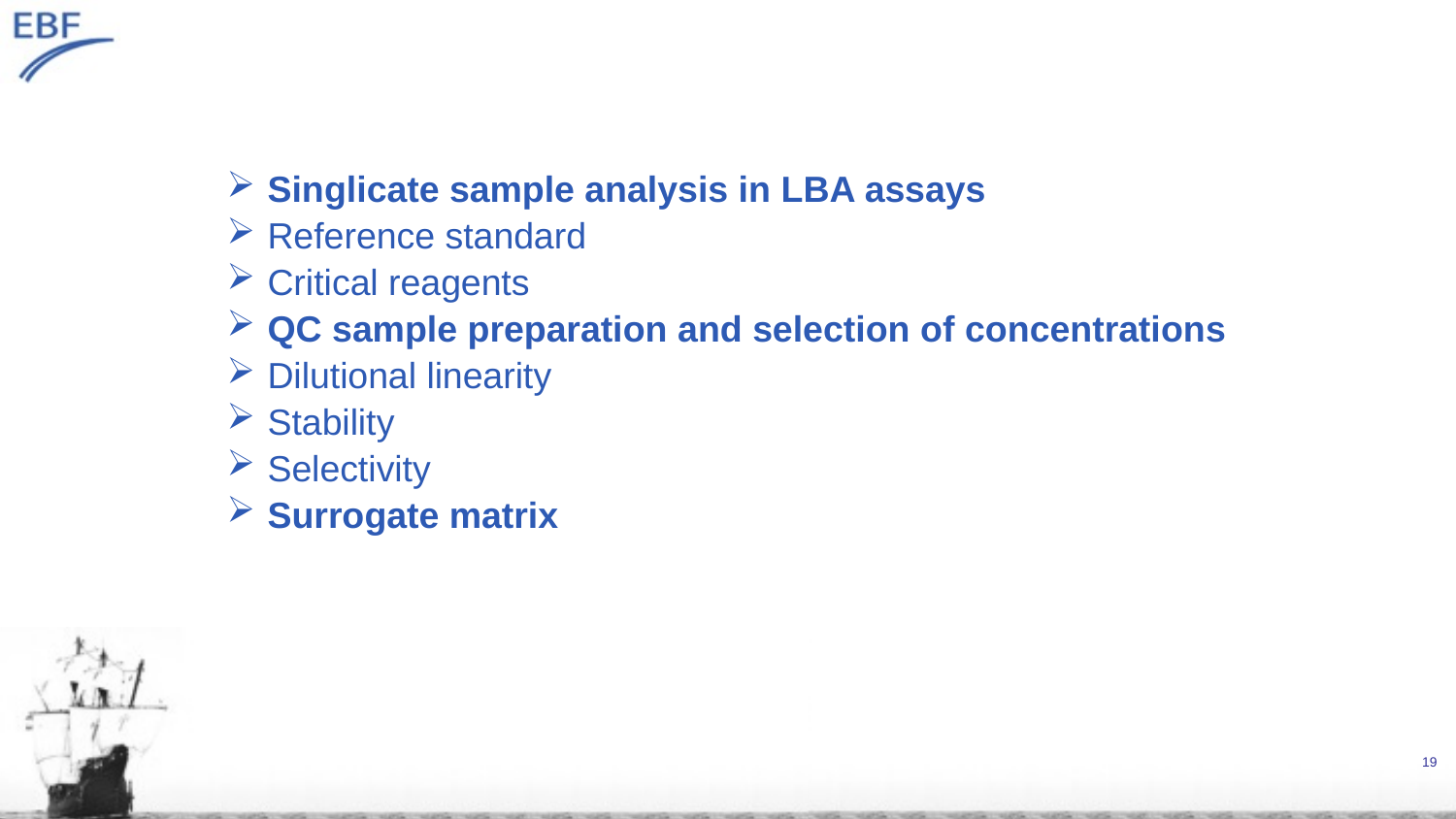

Singlicate sample analysis in LBA assays
Reference standard
Critical reagents
QC sample preparation and selection of concentrations
Dilutional linearity
Stability
Selectivity
Surrogate matrix

19